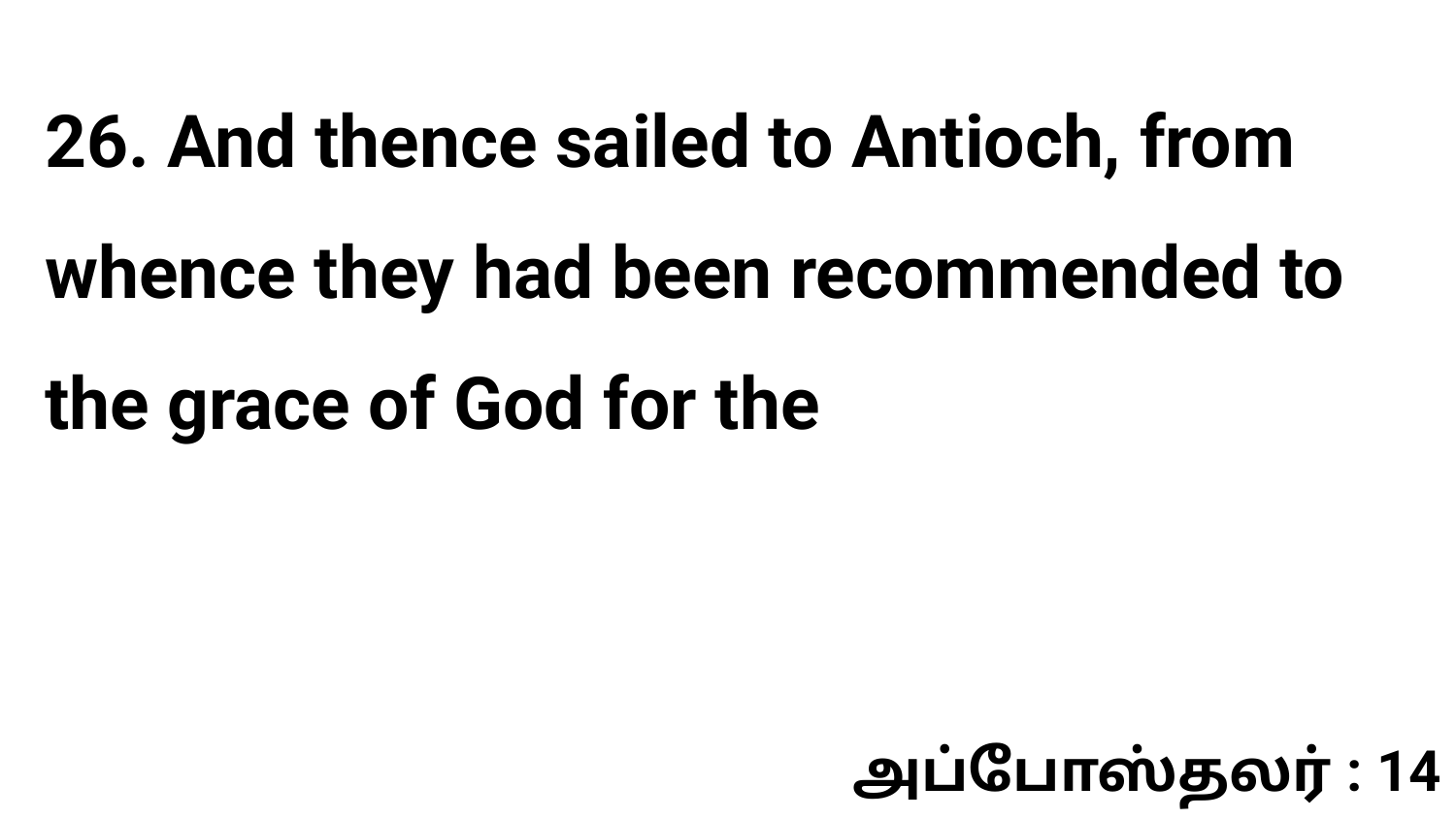

26. And thence sailed to Antioch, from whence they had been recommended to the grace of God for the
அப்போஸ்தலர் : 14